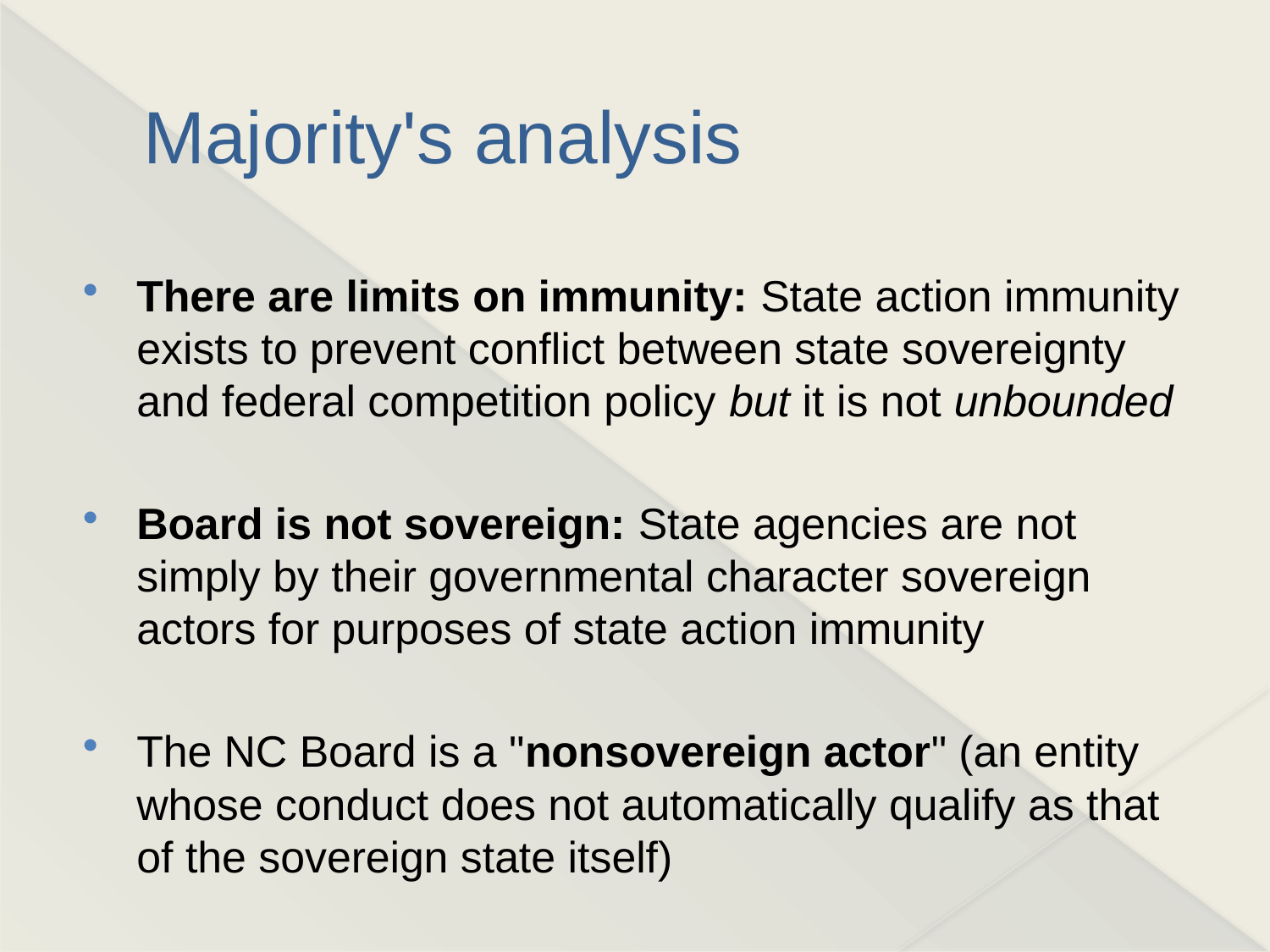

# Majority's analysis
There are limits on immunity: State action immunity exists to prevent conflict between state sovereignty and federal competition policy but it is not unbounded

Board is not sovereign: State agencies are not
simply by their governmental character sovereign
actors for purposes of state action immunity

The NC Board is a "nonsovereign actor" (an entity
whose conduct does not automatically qualify as that of the sovereign state itself)